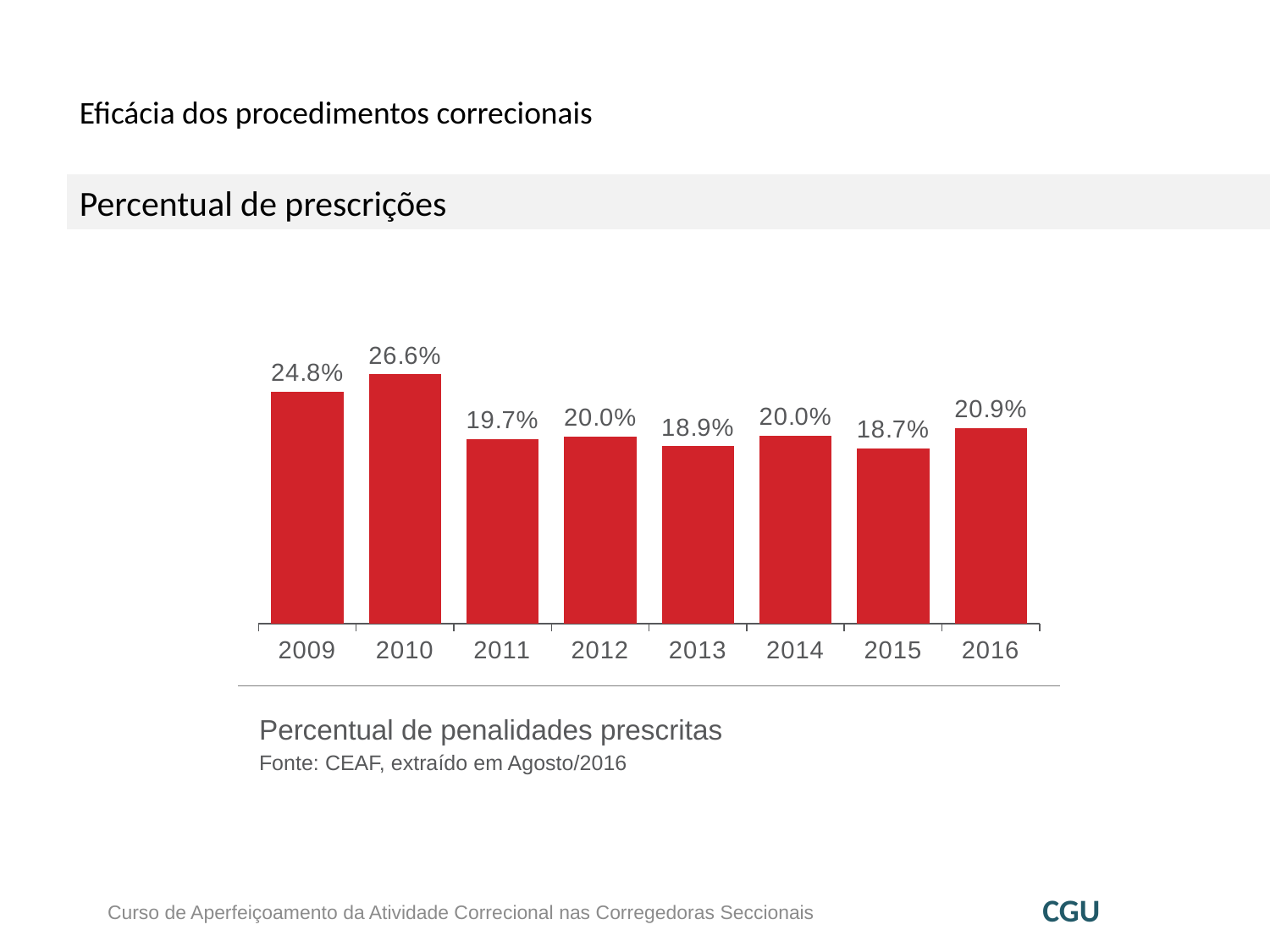

Eficácia dos procedimentos correcionais
Percentual de prescrições

### Chart

| Category |  |
|---|---|
| 2009 | 0.2476489028213166 |
| 2010 | 0.2660668380462725 |
| 2011 | 0.19690402476780186 |
| 2012 | 0.19971570717839374 |
| 2013 | 0.18927125506072875 |
| 2014 | 0.20045045045045046 |
| 2015 | 0.18697068403908795 |
| 2016 | 0.20868347338935575 |
Percentual de penalidades prescritas
Fonte: CEAF, extraído em Agosto/2016